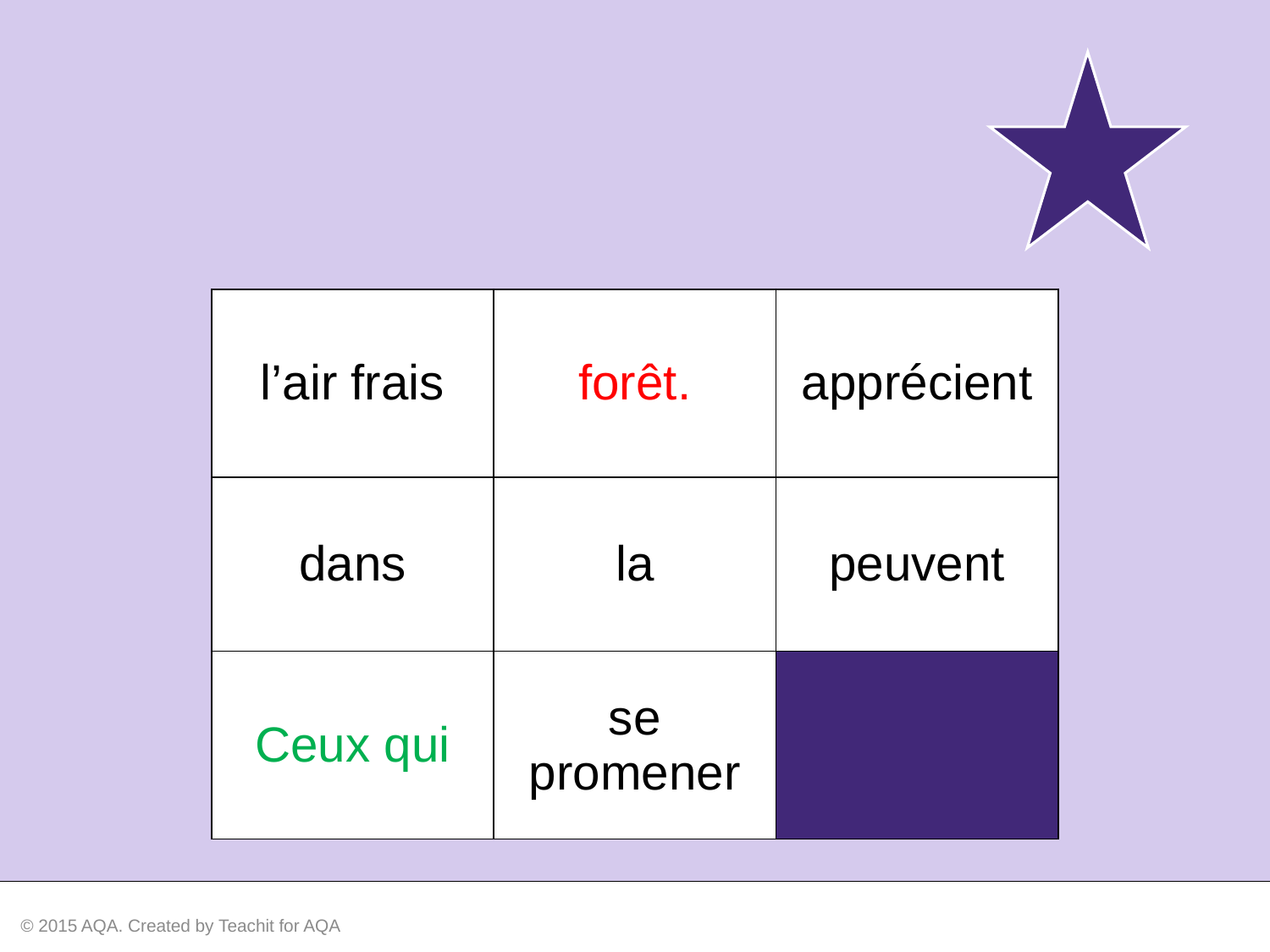

| l’air frais | forêt. | apprécient |
| --- | --- | --- |
| dans | la | peuvent |
| Ceux qui | se promener |  |